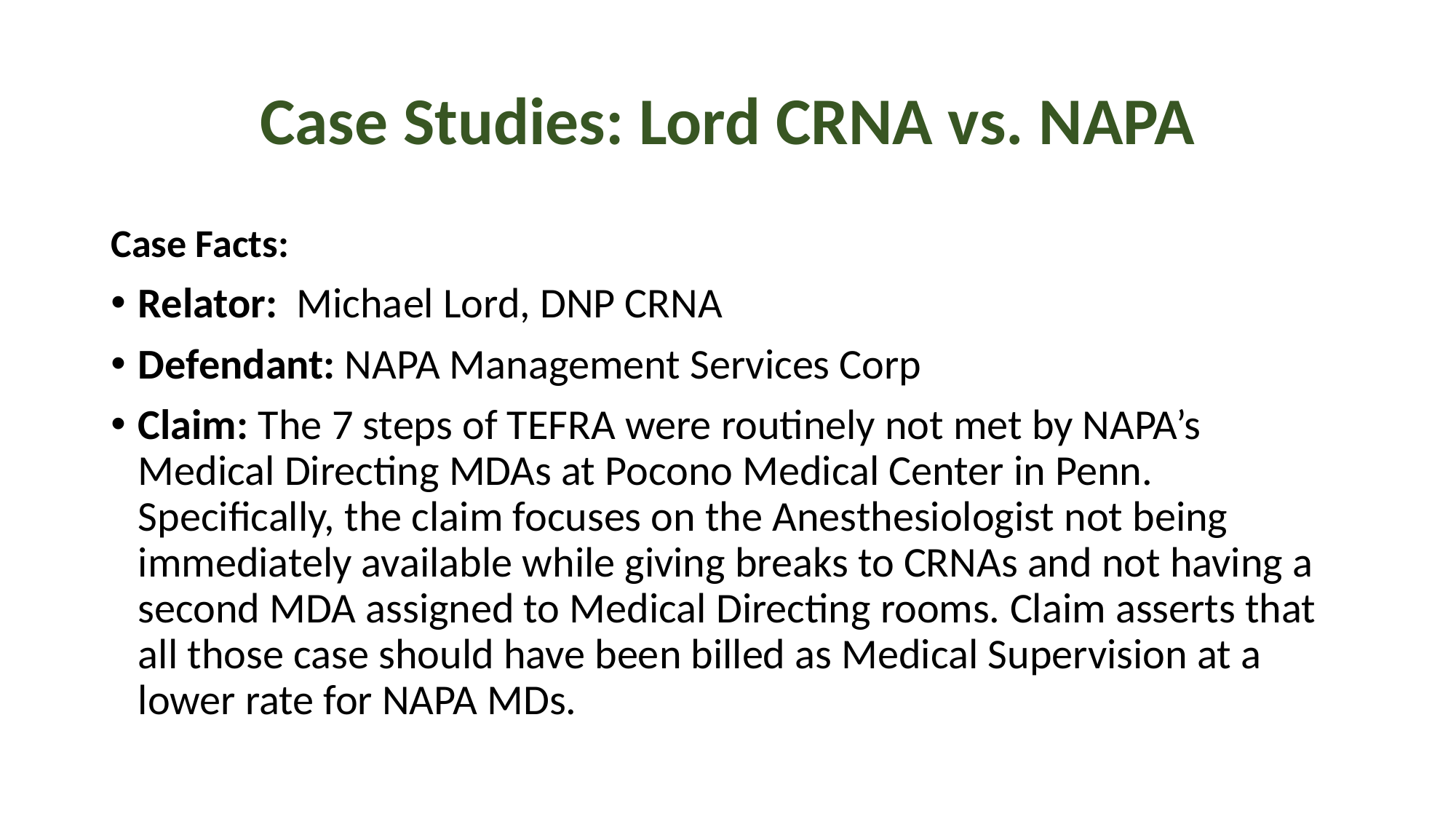

# Case Studies: Lord CRNA vs. NAPA
Case Facts:
Relator:  Michael Lord, DNP CRNA
Defendant: NAPA Management Services Corp
Claim: The 7 steps of TEFRA were routinely not met by NAPA’s Medical Directing MDAs at Pocono Medical Center in Penn.  Specifically, the claim focuses on the Anesthesiologist not being immediately available while giving breaks to CRNAs and not having a second MDA assigned to Medical Directing rooms. Claim asserts that all those case should have been billed as Medical Supervision at a lower rate for NAPA MDs.